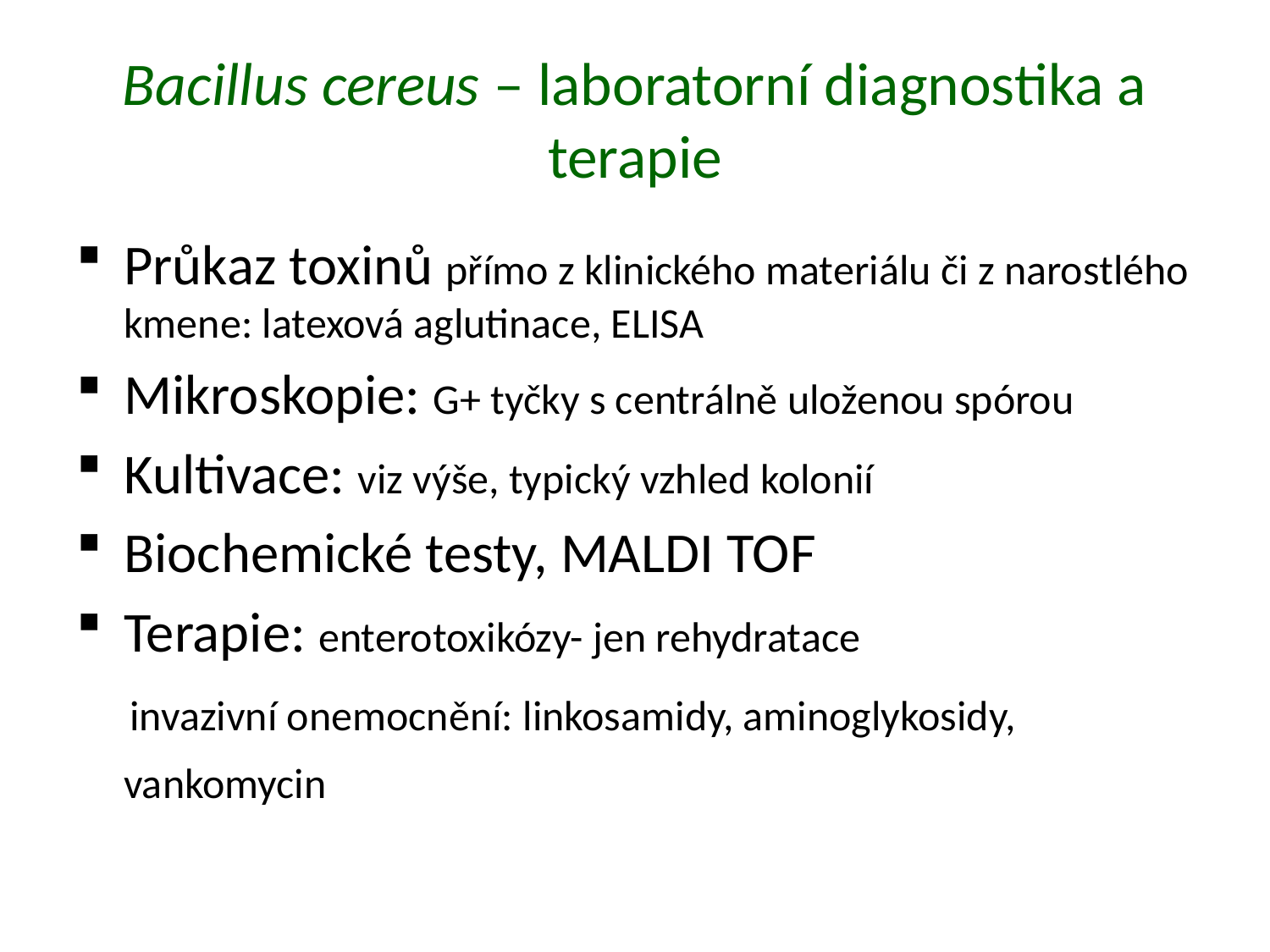

# Bacillus cereus – laboratorní diagnostika a terapie
Průkaz toxinů přímo z klinického materiálu či z narostlého kmene: latexová aglutinace, ELISA
Mikroskopie: G+ tyčky s centrálně uloženou spórou
Kultivace: viz výše, typický vzhled kolonií
Biochemické testy, MALDI TOF
Terapie: enterotoxikózy- jen rehydratace
    invazivní onemocnění: linkosamidy, aminoglykosidy,   vankomycin